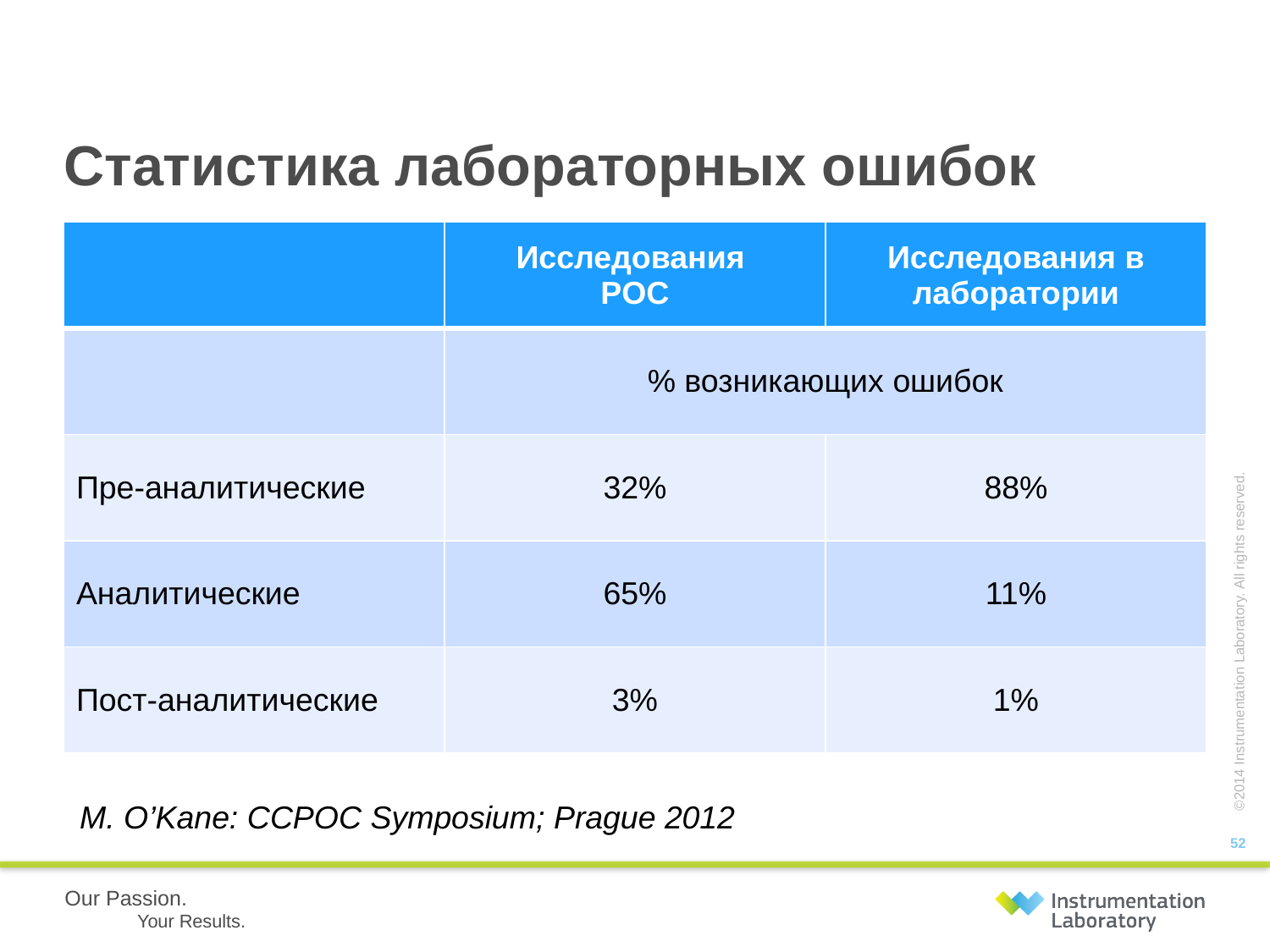

# Статистика лабораторных ошибок
|  | Исследования POC | Исследования в лаборатории |
| --- | --- | --- |
|  | % возникающих ошибок |  |
| Пре-аналитические | 32% | 88% |
| Аналитические | 65% | 11% |
| Пост-аналитические | 3% | 1% |
©2014 Instrumentation Laboratory. All rights reserved.
M. O’Kane: CCPOC Symposium; Prague 2012
52